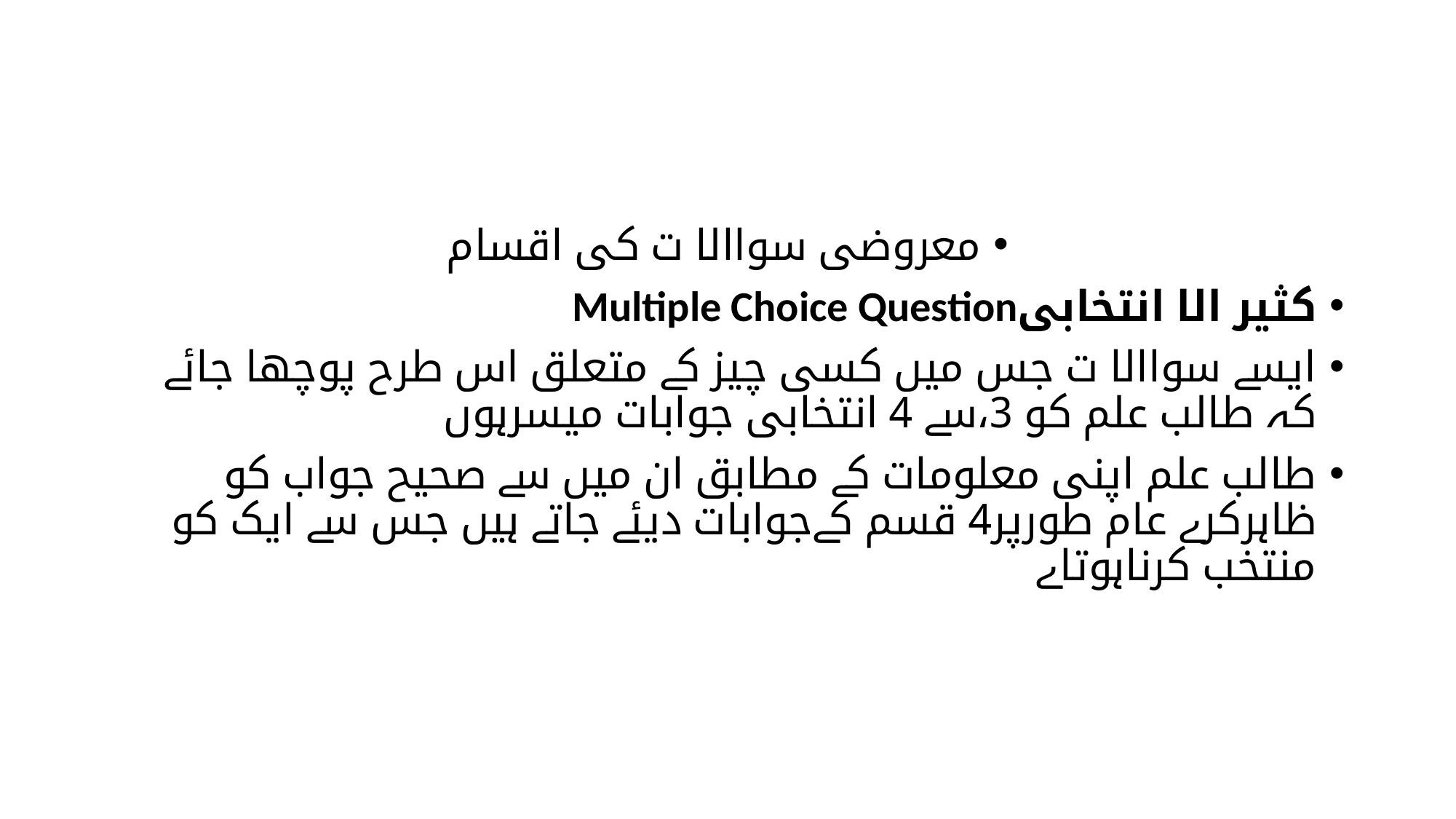

معروضی سواالا ت کی اقسام
کثیر الا انتخابیMultiple Choice Question
ایسے سواالا ت جس میں کسی چیز کے متعلق اس طرح پوچھا جائے کہ طالب علم کو 3،سے 4 انتخابی جوابات میسرہوں
طالب علم اپنی معلومات کے مطابق ان میں سے صحیح جواب کو ظاہرکرے عام طورپر4 قسم کےجوابات دیئے جاتے ہیں جس سے ایک کو منتخب کرناہوتاے